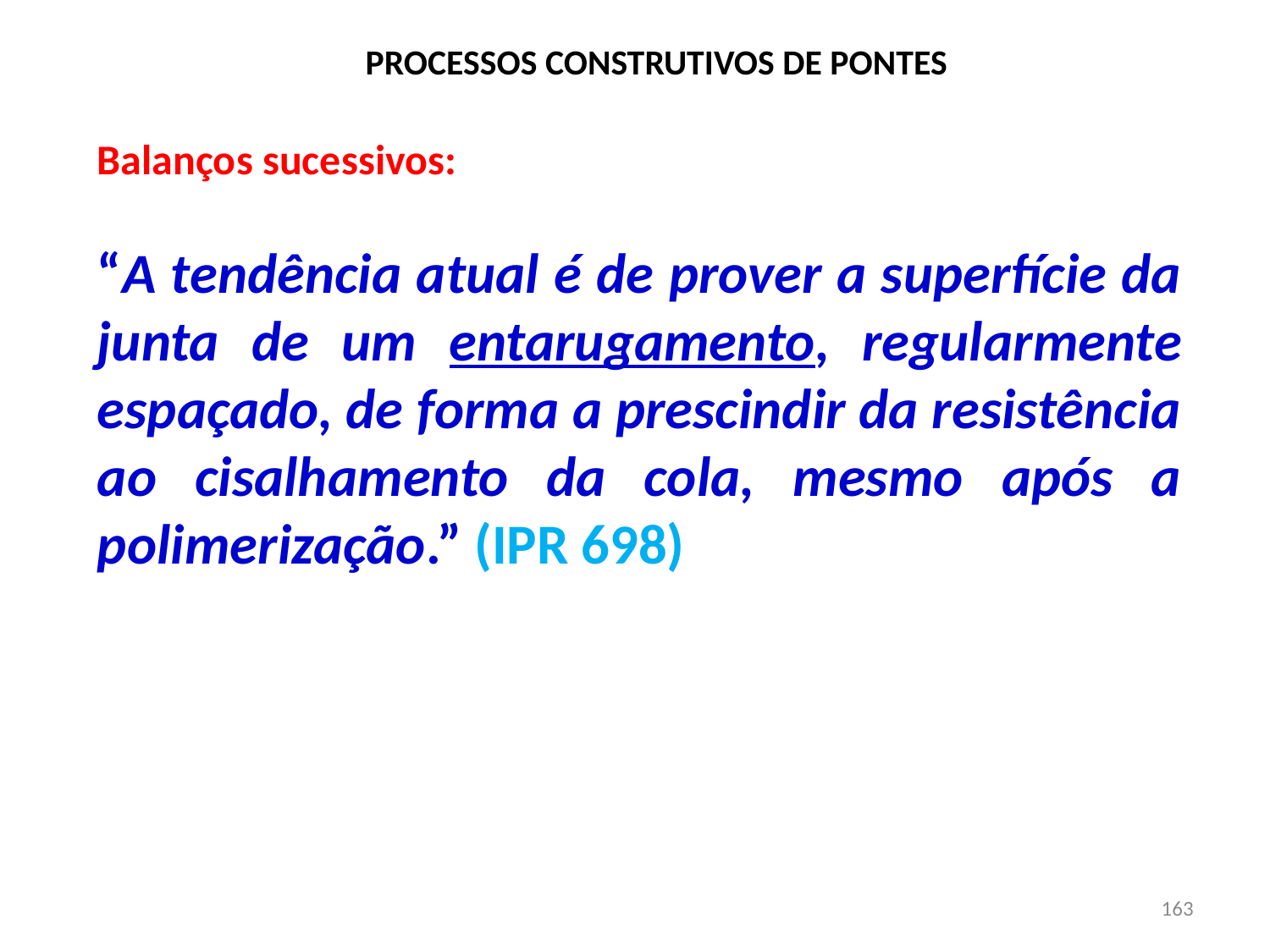

# PROCESSOS CONSTRUTIVOS DE PONTES
Balanços sucessivos:

“A tendência atual é de prover a superfície da junta de um entarugamento, regularmente espaçado, de forma a prescindir da resistência ao cisalhamento da cola, mesmo após a polimerização.” (IPR 698)
163